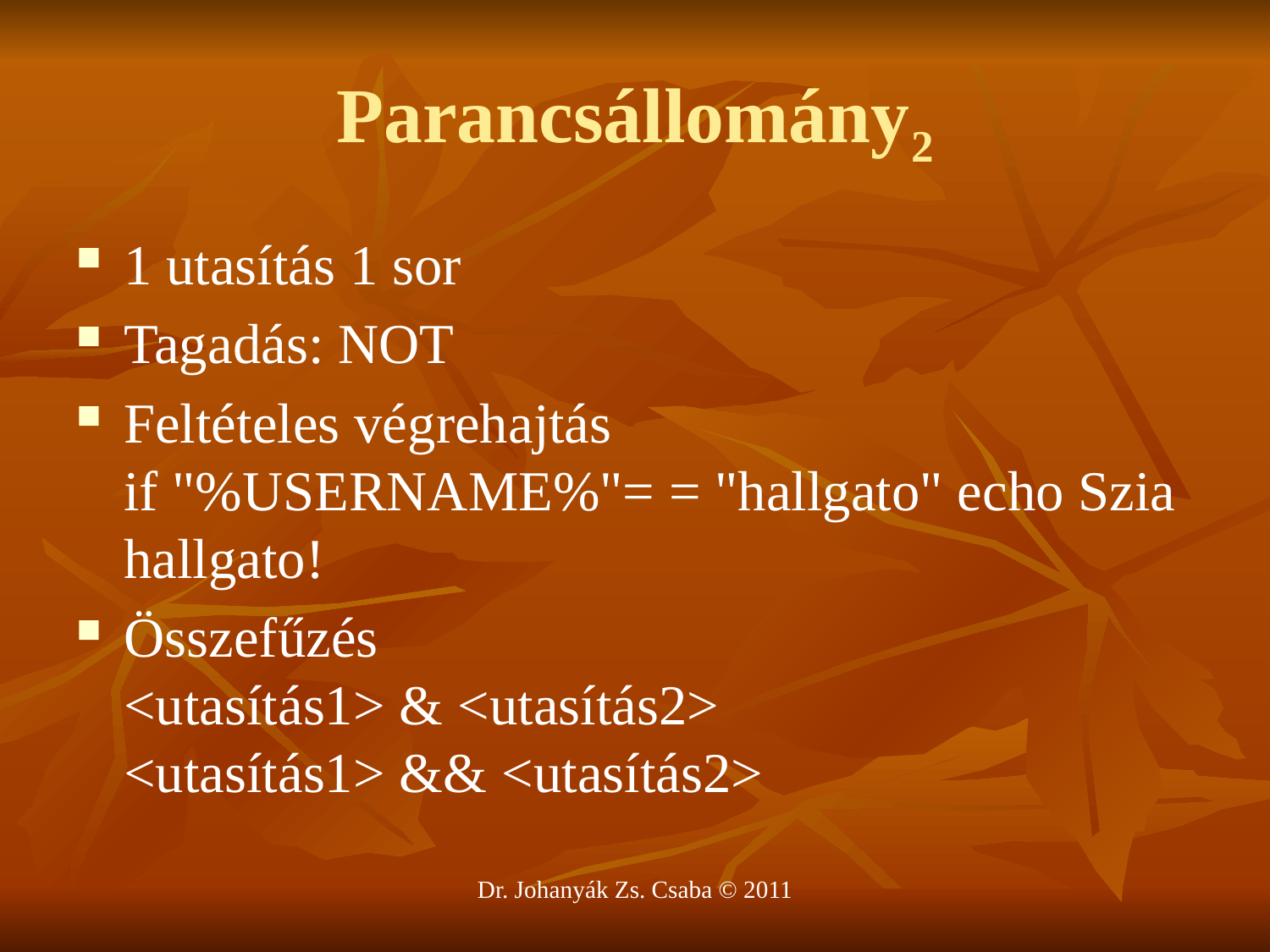

# Parancsállomány2
1 utasítás 1 sor
Tagadás: NOT
Feltételes végrehajtás
if "%USERNAME%"= = "hallgato" echo Szia hallgato!
Összefűzés
<utasítás1> & <utasítás2>
<utasítás1> && <utasítás2>
Dr. Johanyák Zs. Csaba © 2011